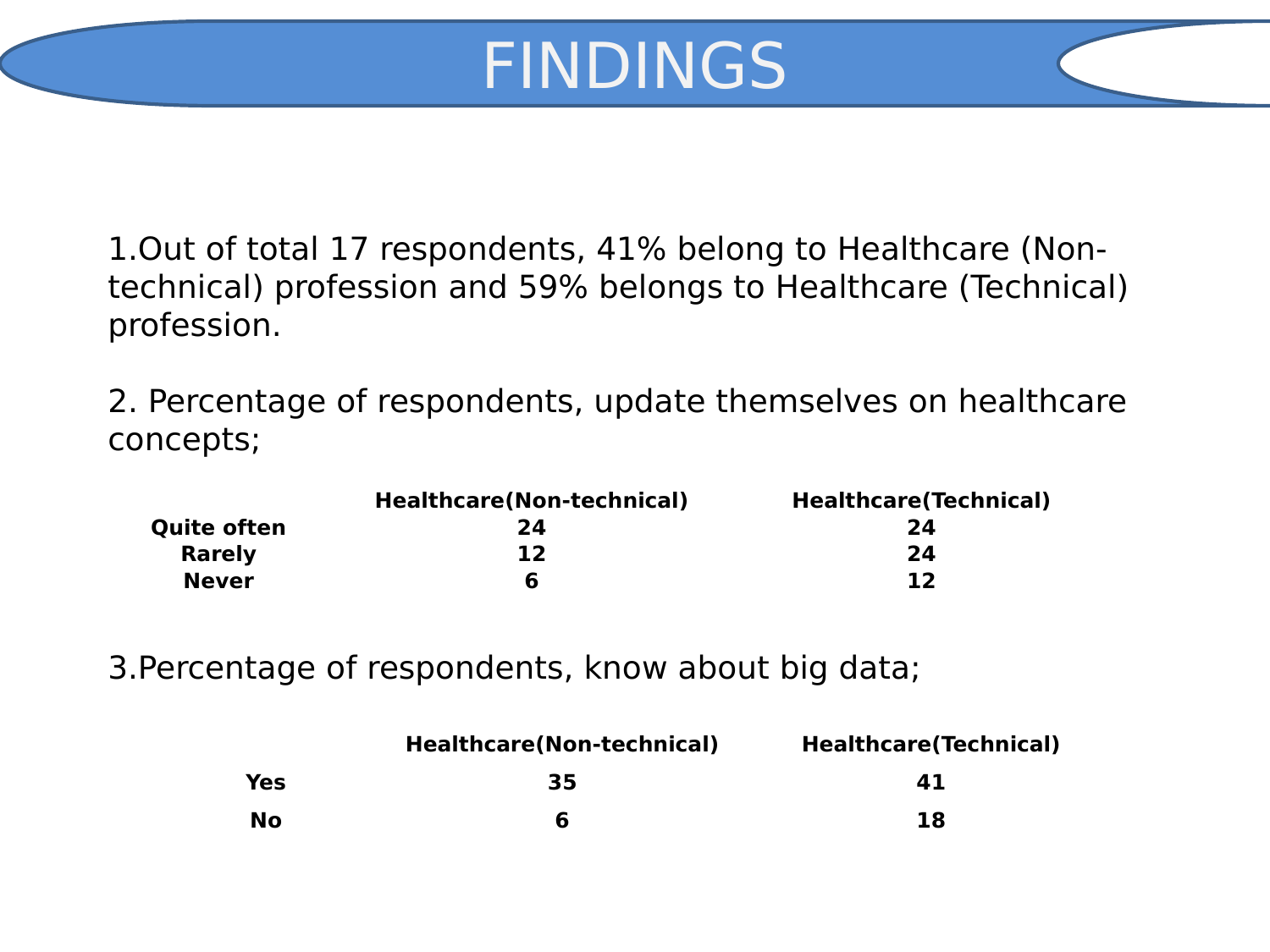

FINDINGS
1.Out of total 17 respondents, 41% belong to Healthcare (Non-technical) profession and 59% belongs to Healthcare (Technical) profession.

2. Percentage of respondents, update themselves on healthcare concepts;

3.Percentage of respondents, know about big data;

|  | Healthcare(Non-technical) | Healthcare(Technical) |
| --- | --- | --- |
| Quite often | 24 | 24 |
| Rarely | 12 | 24 |
| Never | 6 | 12 |
|  | Healthcare(Non-technical) | Healthcare(Technical) |
| --- | --- | --- |
| Yes | 35 | 41 |
| No | 6 | 18 |